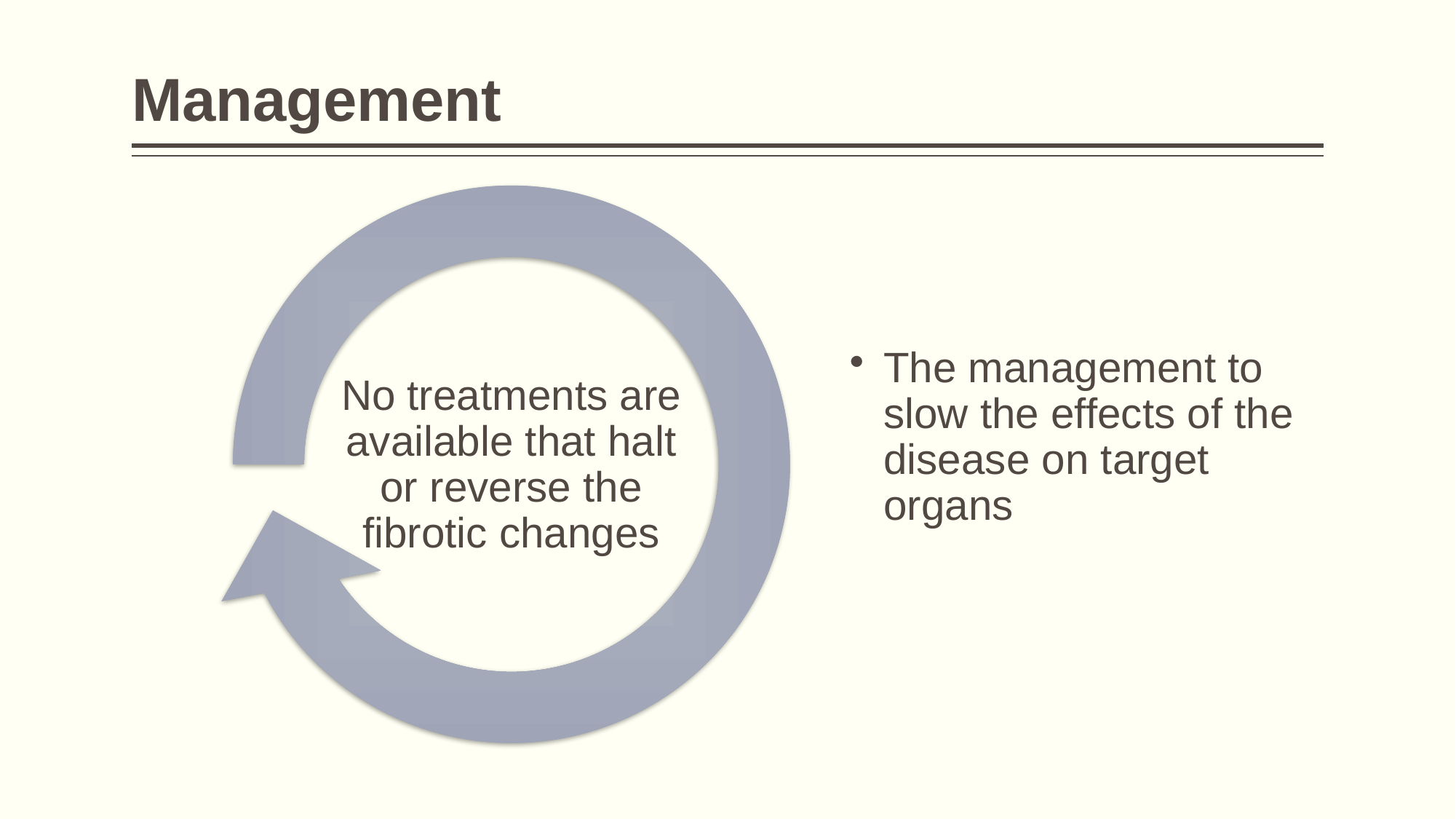

# Management
The management to slow the effects of the disease on target organs
No treatments are available that halt or reverse the fibrotic changes